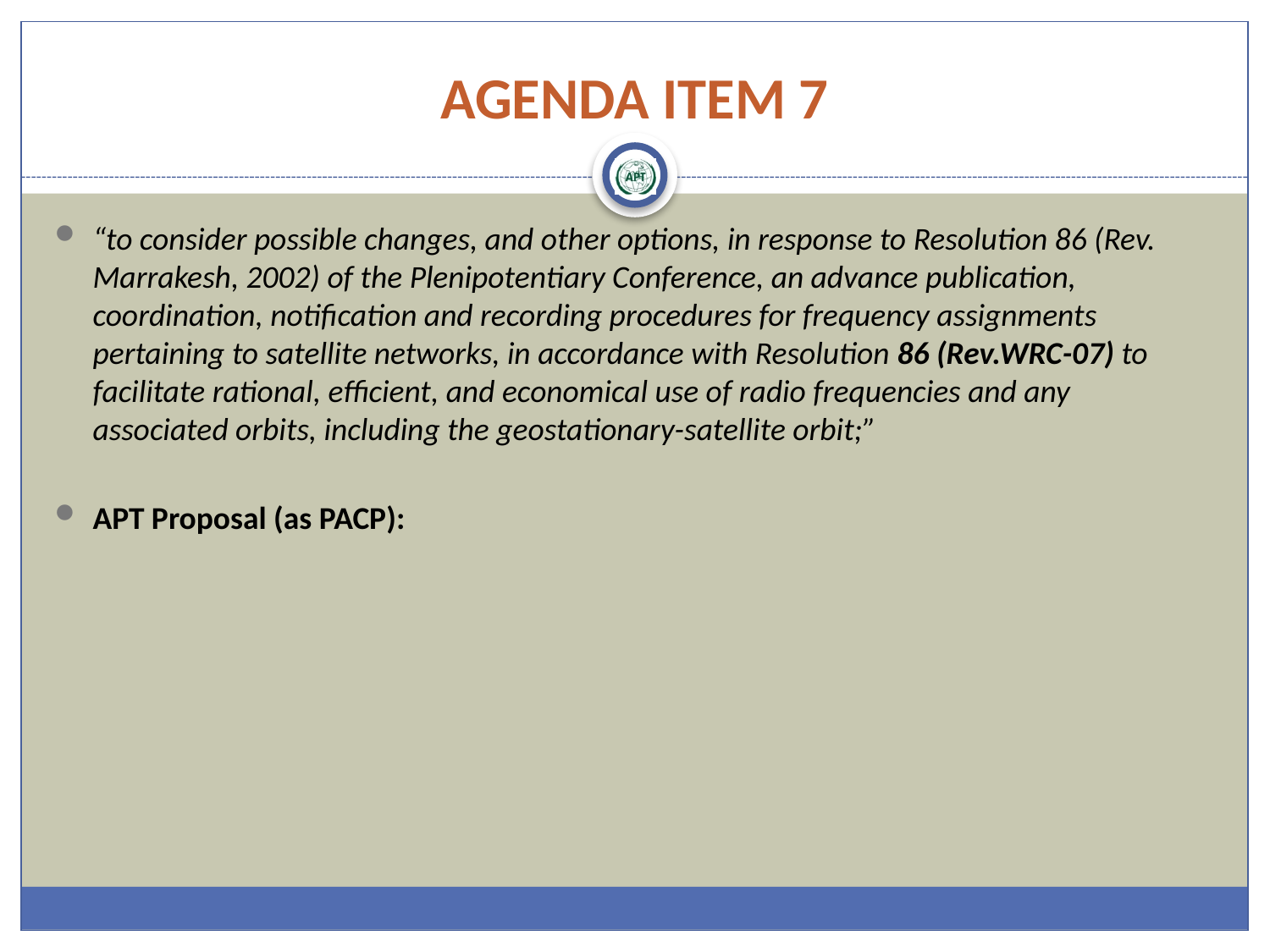

# AGENDA ITEM 7
“to consider possible changes, and other options, in response to Resolution 86 (Rev. Marrakesh, 2002) of the Plenipotentiary Conference, an advance publication, coordination, notification and recording procedures for frequency assignments pertaining to satellite networks, in accordance with Resolution 86 (Rev.WRC-07) to facilitate rational, efficient, and economical use of radio frequencies and any associated orbits, including the geostationary-satellite orbit;”

APT Proposal (as PACP):